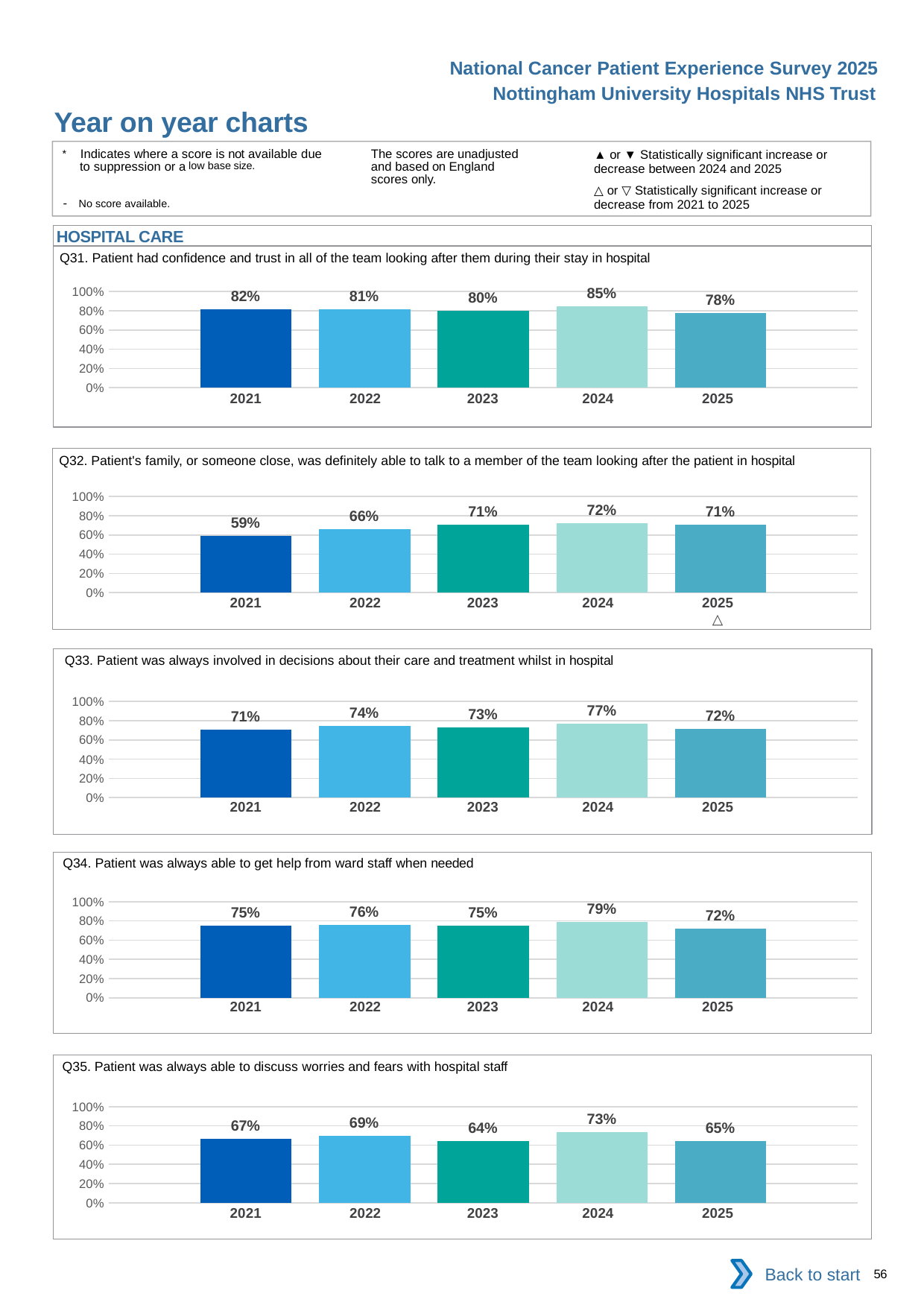

National Cancer Patient Experience Survey 2025
Nottingham University Hospitals NHS Trust
Year on year charts (6)

The scores are unadjusted and based on England scores only.
*  Indicates where a score is not available due to suppression or a low base size.
- No score available.
▲ or ▼ Statistically significant increase or decrease between 2024 and 2025
△ or ▽ Statistically significant increase or decrease from 2021 to 2025
HOSPITAL CARE
Q31. Patient had confidence and trust in all of the team looking after them during their stay in hospital

### Chart

| Category | 2021 | 2022 | 2023 | 2024 | 2025 |
|---|---|---|---|---|---|
| Category 1 | 0.8156425 | 0.8122978 | 0.8011696 | 0.8450292 | 0.7784431 |
| 2021 | 2022 | 2023 | 2024 | 2025 |
| --- | --- | --- | --- | --- |
|  |  |  |  |  |
Q32. Patient's family, or someone close, was definitely able to talk to a member of the team looking after the patient in hospital

### Chart

| Category | 2021 | 2022 | 2023 | 2024 | 2025 |
|---|---|---|---|---|---|
| Category 1 | 0.5900383 | 0.6626984 | 0.7099237 | 0.7237762 | 0.7058824 |
| 2021 | 2022 | 2023 | 2024 | 2025 |
| --- | --- | --- | --- | --- |
|  |  |  |  | △ |
Q33. Patient was always involved in decisions about their care and treatment whilst in hospital

### Chart

| Category | 2021 | 2022 | 2023 | 2024 | 2025 |
|---|---|---|---|---|---|
| Category 1 | 0.7102273 | 0.7434211 | 0.7278106 | 0.768546 | 0.7168674 |
| 2021 | 2022 | 2023 | 2024 | 2025 |
| --- | --- | --- | --- | --- |
|  |  |  |  |  |
Q34. Patient was always able to get help from ward staff when needed

### Chart

| Category | 2021 | 2022 | 2023 | 2024 | 2025 |
|---|---|---|---|---|---|
| Category 1 | 0.7492796 | 0.7557756 | 0.7537538 | 0.7857143 | 0.7186545 |
| 2021 | 2022 | 2023 | 2024 | 2025 |
| --- | --- | --- | --- | --- |
|  |  |  |  |  |
Q35. Patient was always able to discuss worries and fears with hospital staff

### Chart

| Category | 2021 | 2022 | 2023 | 2024 | 2025 |
|---|---|---|---|---|---|
| Category 1 | 0.6686217 | 0.6928328 | 0.6419753 | 0.7323077 | 0.6455696 |
| 2021 | 2022 | 2023 | 2024 | 2025 |
| --- | --- | --- | --- | --- |
|  |  |  |  |  |
Back to start

56